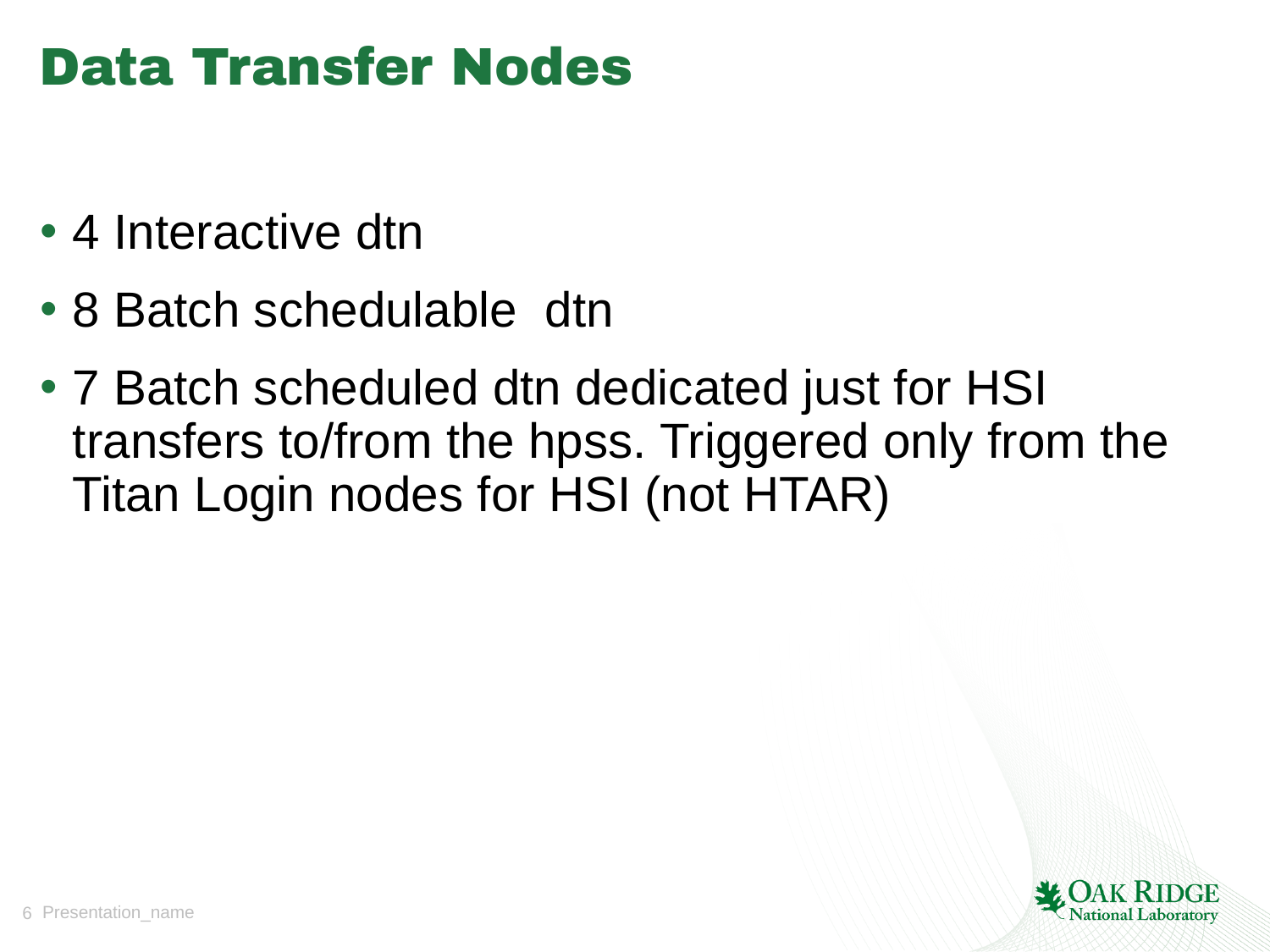

# Data Transfer Nodes
4 Interactive dtn
8 Batch schedulable  dtn
7 Batch scheduled dtn dedicated just for HSI transfers to/from the hpss. Triggered only from the Titan Login nodes for HSI (not HTAR)